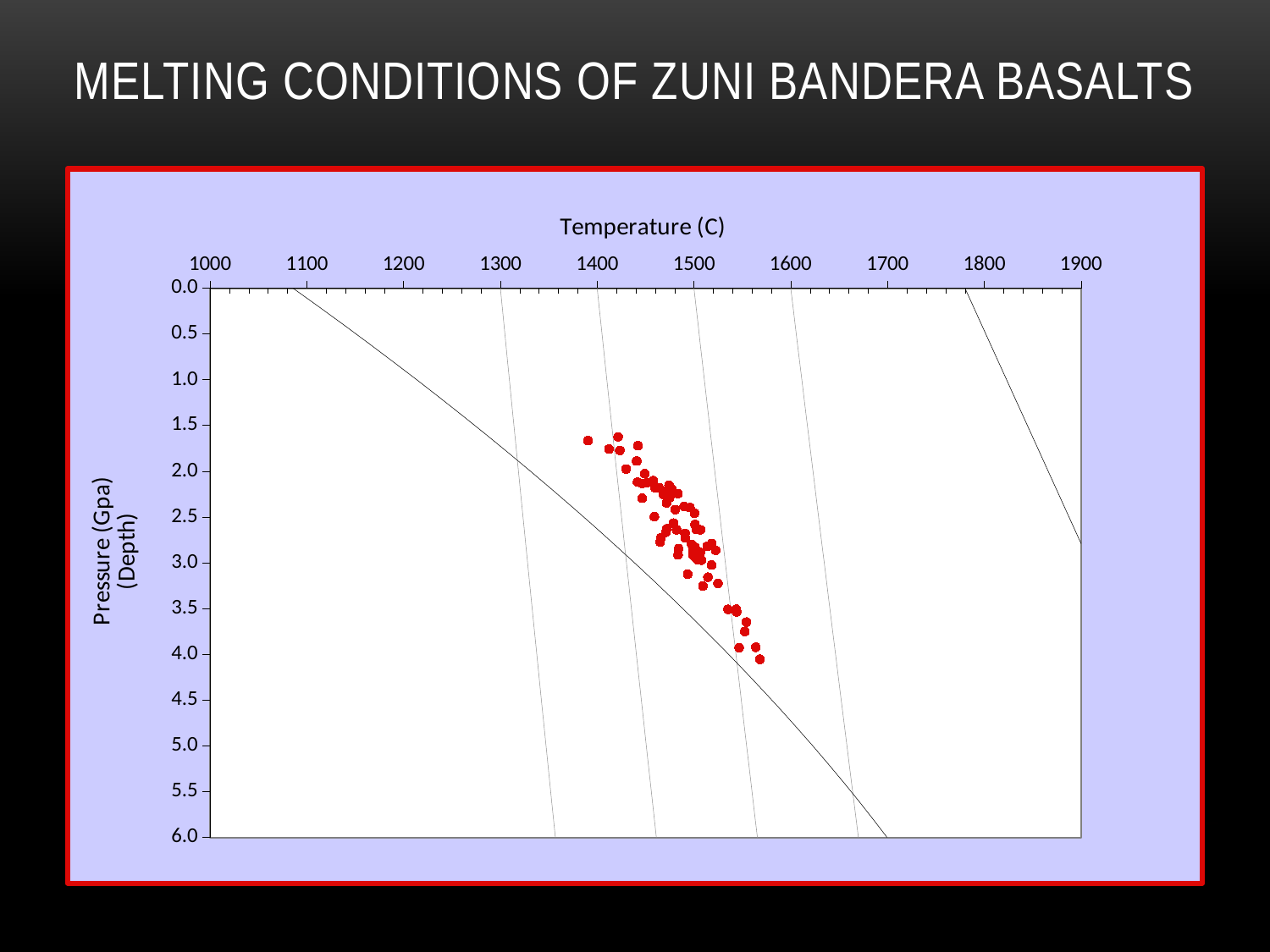

# MELTING CONDITIONS OF ZUNI BANDERA BASALTS

### Chart

| Category |  |  |  |  |  |  |  |  |  |
|---|---|---|---|---|---|---|---|---|---|